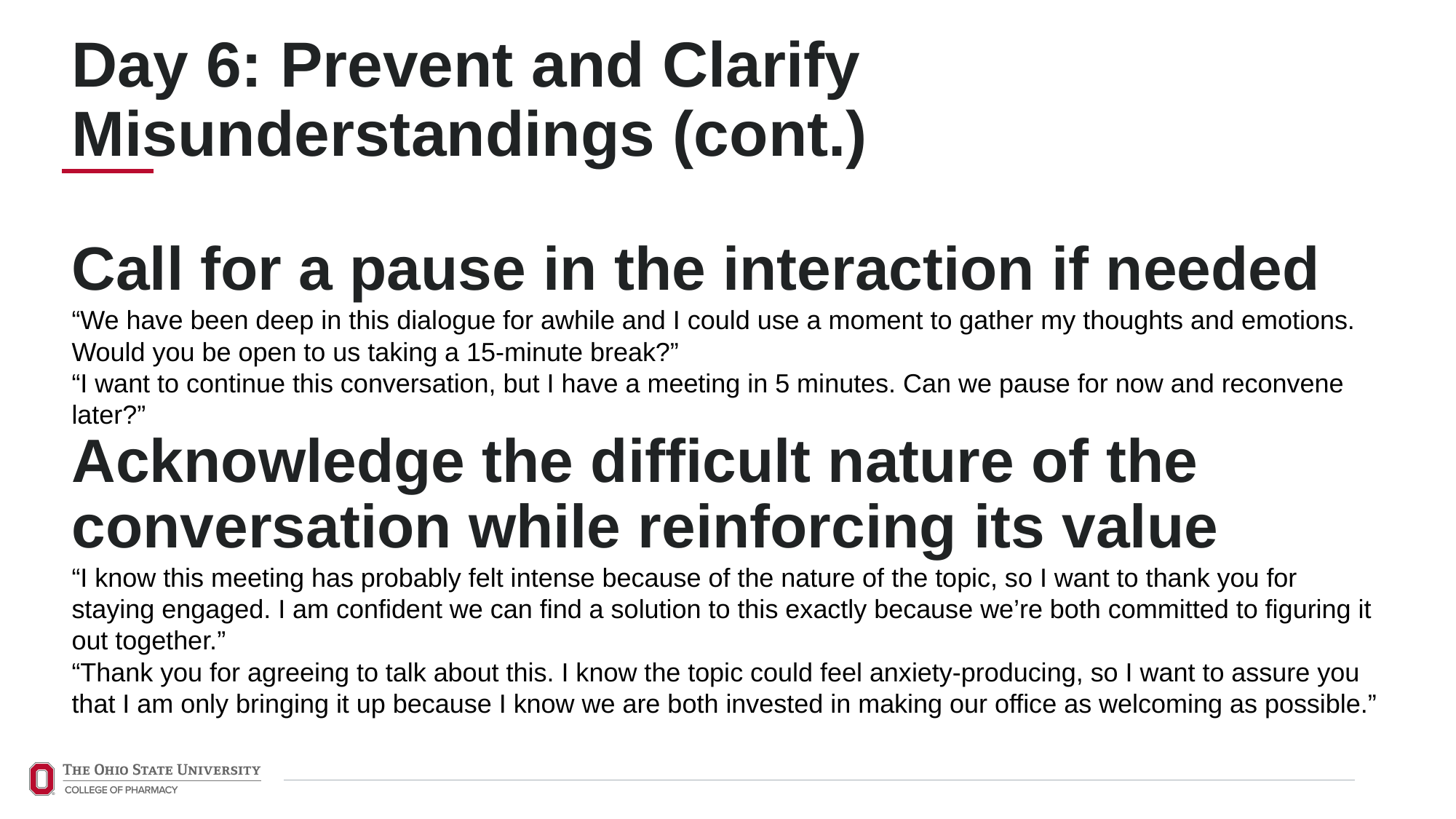

Day 6: Prevent and Clarify Misunderstandings (cont.)
Call for a pause in the interaction if needed
“We have been deep in this dialogue for awhile and I could use a moment to gather my thoughts and emotions. Would you be open to us taking a 15-minute break?”
“I want to continue this conversation, but I have a meeting in 5 minutes. Can we pause for now and reconvene later?”
Acknowledge the difficult nature of the conversation while reinforcing its value
“I know this meeting has probably felt intense because of the nature of the topic, so I want to thank you for staying engaged. I am confident we can find a solution to this exactly because we’re both committed to figuring it out together.”
“Thank you for agreeing to talk about this. I know the topic could feel anxiety-producing, so I want to assure you that I am only bringing it up because I know we are both invested in making our office as welcoming as possible.”